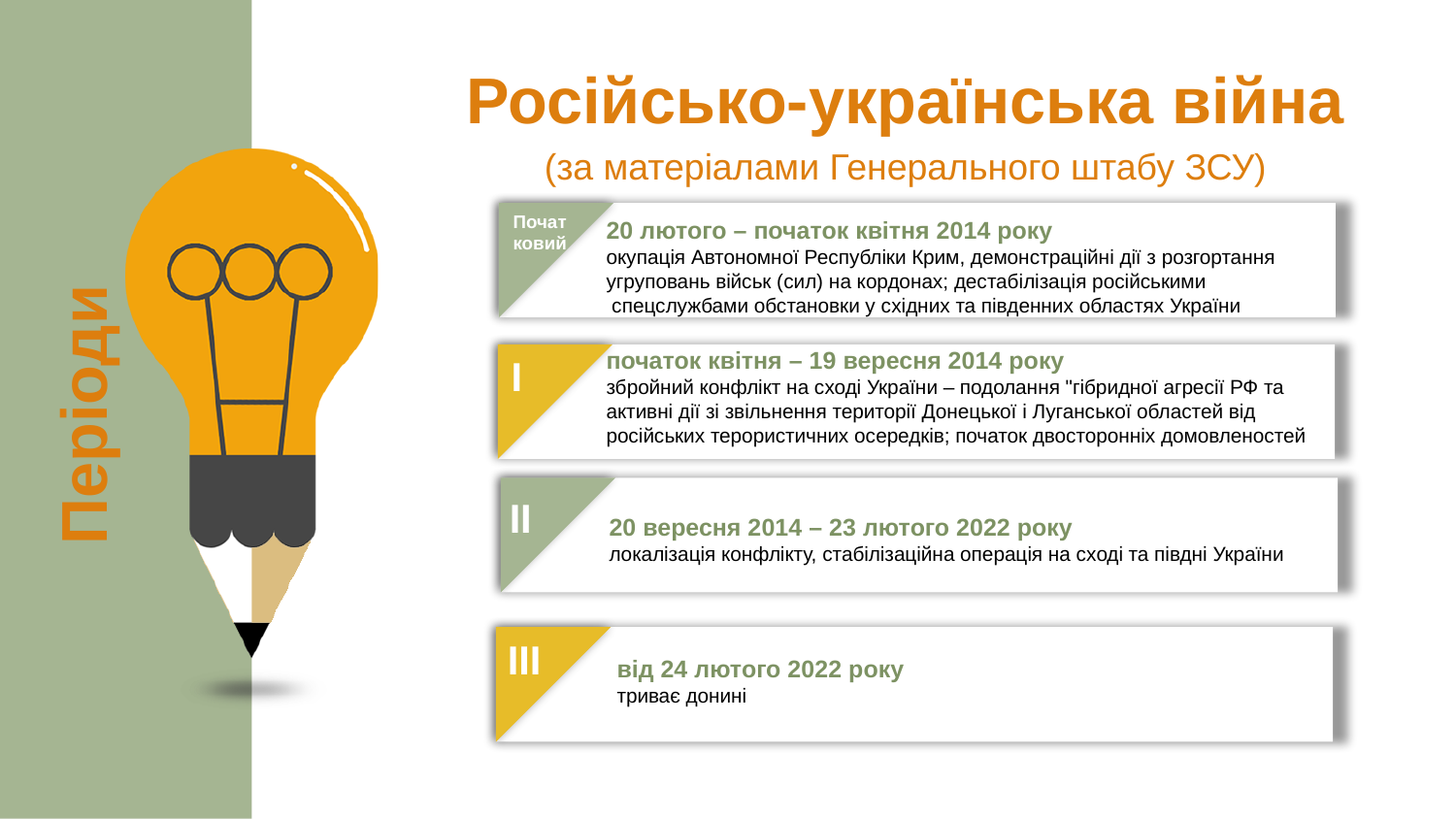

Російсько-українська війна
(за матеріалами Генерального штабу ЗСУ)

Почат
ковий
20 лютого – початок квітня 2014 року
окупація Автономної Республіки Крим, демонстраційні дії з розгортання
угруповань військ (сил) на кордонах; дестабілізація російськими
 спецслужбами обстановки у східних та південних областях України

початок квітня – 19 вересня 2014 року
збройний конфлікт на сході України – подолання "гібридної агресії РФ та активні дії зі звільнення території Донецької і Луганської областей від
російських терористичних осередків; початок двосторонніх домовленостей
І

Періоди

ІІ

20 вересня 2014 – 23 лютого 2022 року
локалізація конфлікту, стабілізаційна операція на сході та півдні України

ІІІ

від 24 лютого 2022 року
триває донині